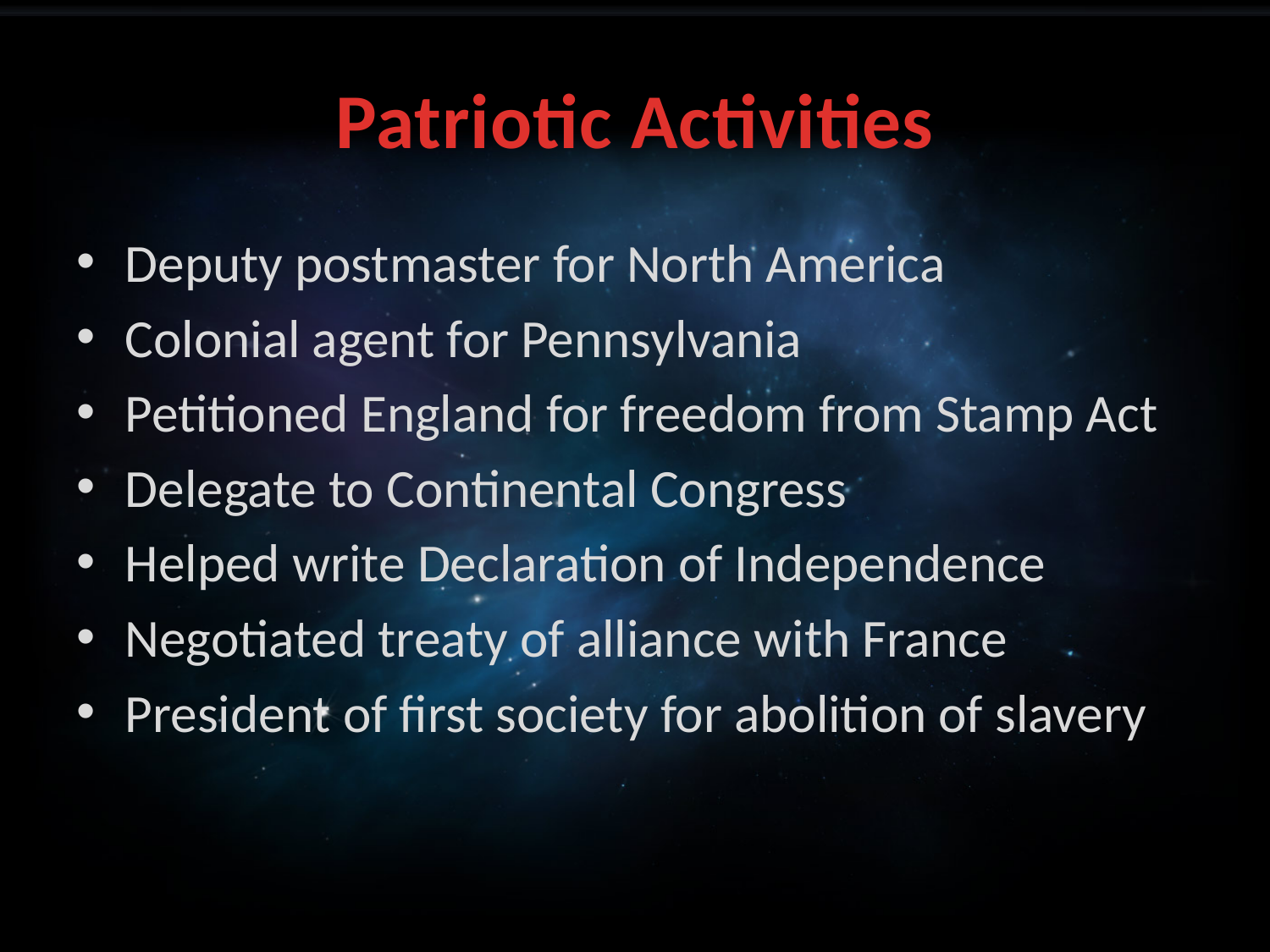

# Patriotic Activities
Deputy postmaster for North America
Colonial agent for Pennsylvania
Petitioned England for freedom from Stamp Act
Delegate to Continental Congress
Helped write Declaration of Independence
Negotiated treaty of alliance with France
President of first society for abolition of slavery